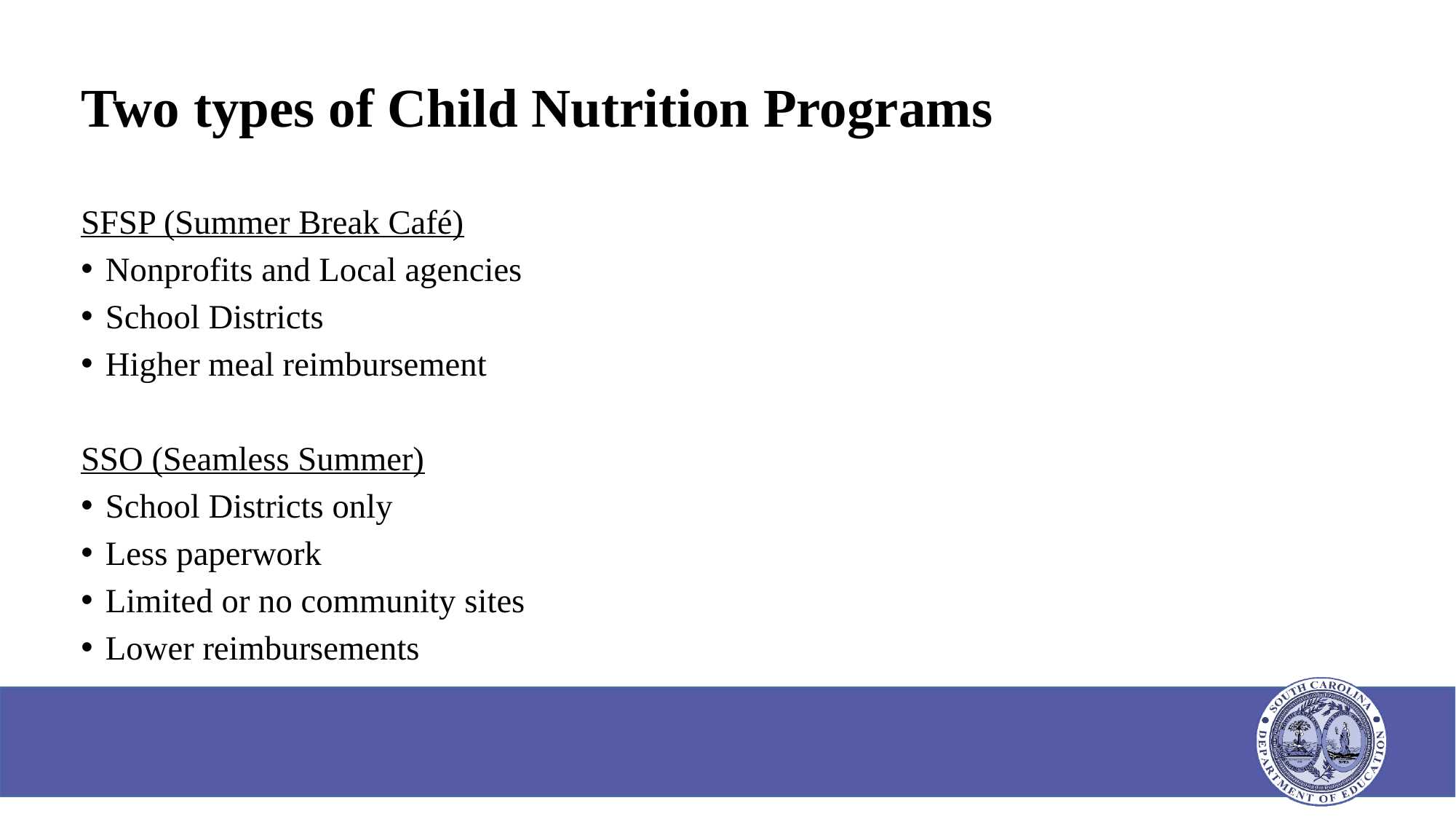

# Two types of Child Nutrition Programs
SFSP (Summer Break Café)
Nonprofits and Local agencies
School Districts
Higher meal reimbursement

SSO (Seamless Summer)
School Districts only
Less paperwork
Limited or no community sites
Lower reimbursements